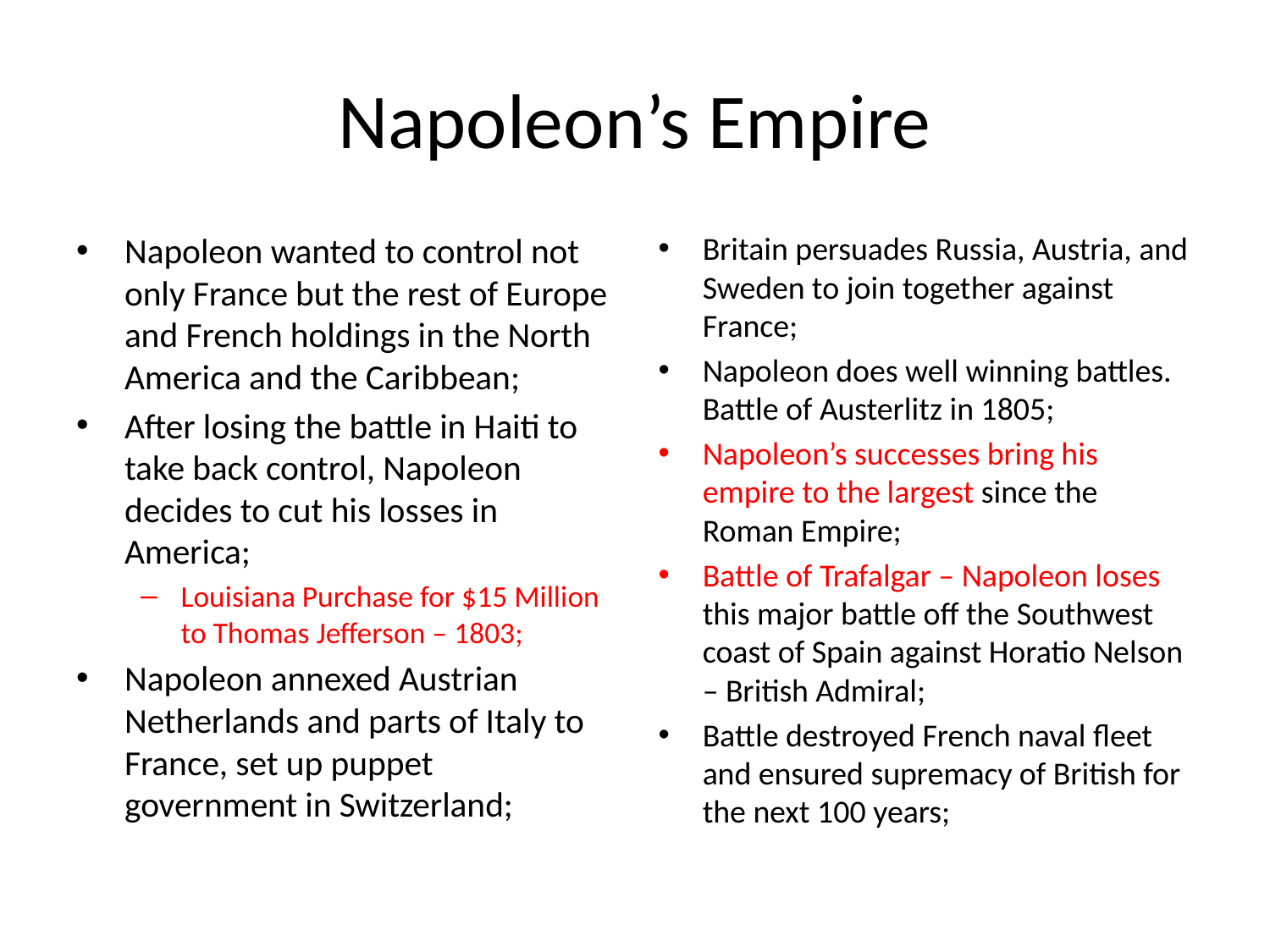

# Napoleon’s Empire
Napoleon wanted to control not only France but the rest of Europe and French holdings in the North America and the Caribbean;
After losing the battle in Haiti to take back control, Napoleon decides to cut his losses in America;
Louisiana Purchase for $15 Million  to Thomas Jefferson – 1803;
Napoleon annexed Austrian Netherlands and parts of Italy to France, set up puppet government in Switzerland;

Britain persuades Russia, Austria, and Sweden to join together against France;
Napoleon does well winning battles.  Battle of Austerlitz in 1805;
Napoleon’s successes bring his empire to the largest since the Roman Empire;
Battle of Trafalgar – Napoleon loses this major battle off the Southwest coast of Spain against Horatio Nelson – British Admiral;
Battle destroyed French naval fleet and ensured supremacy of British for the next 100 years;